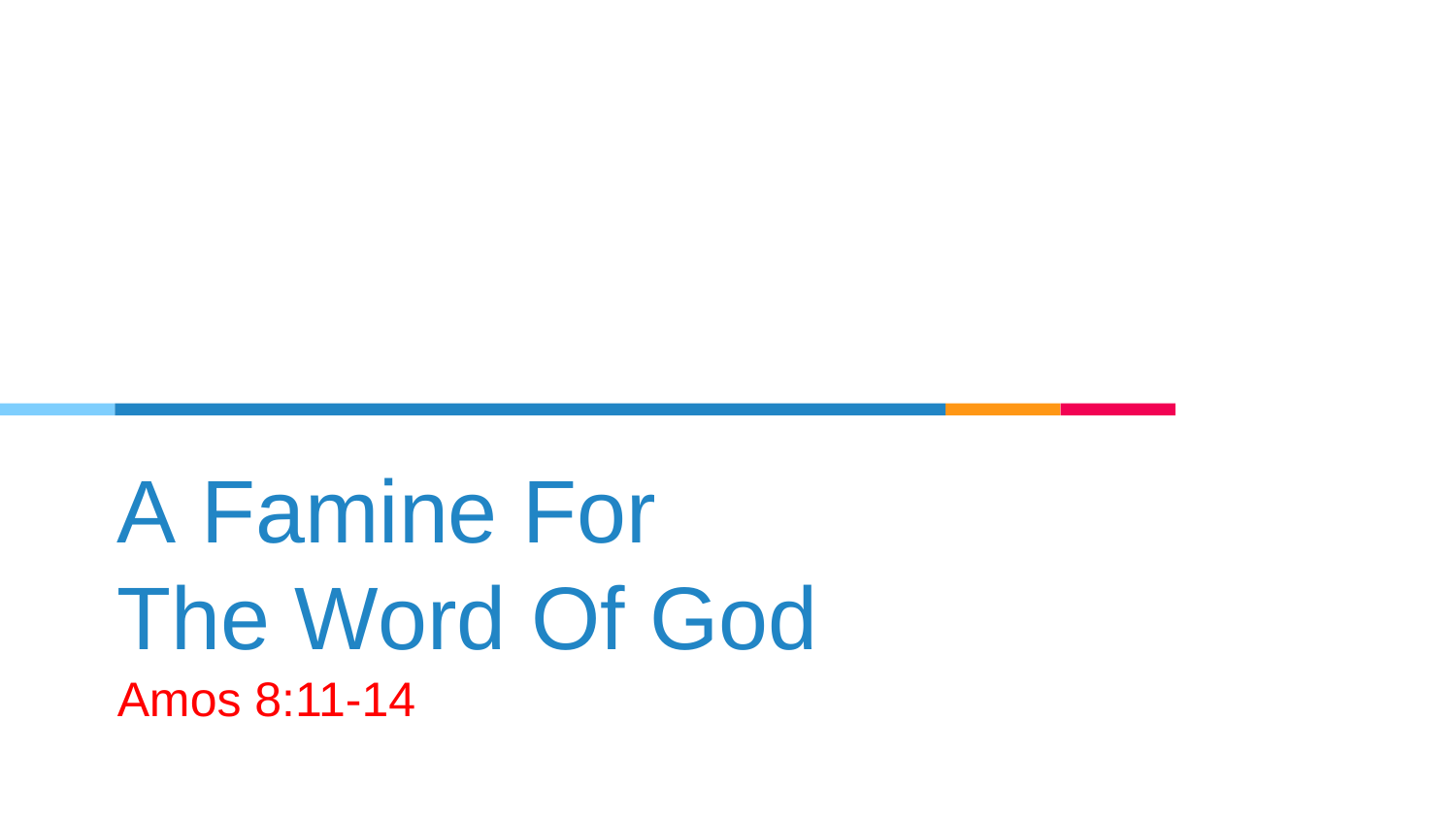

# A Famine For The Word Of God Amos 8:11-14